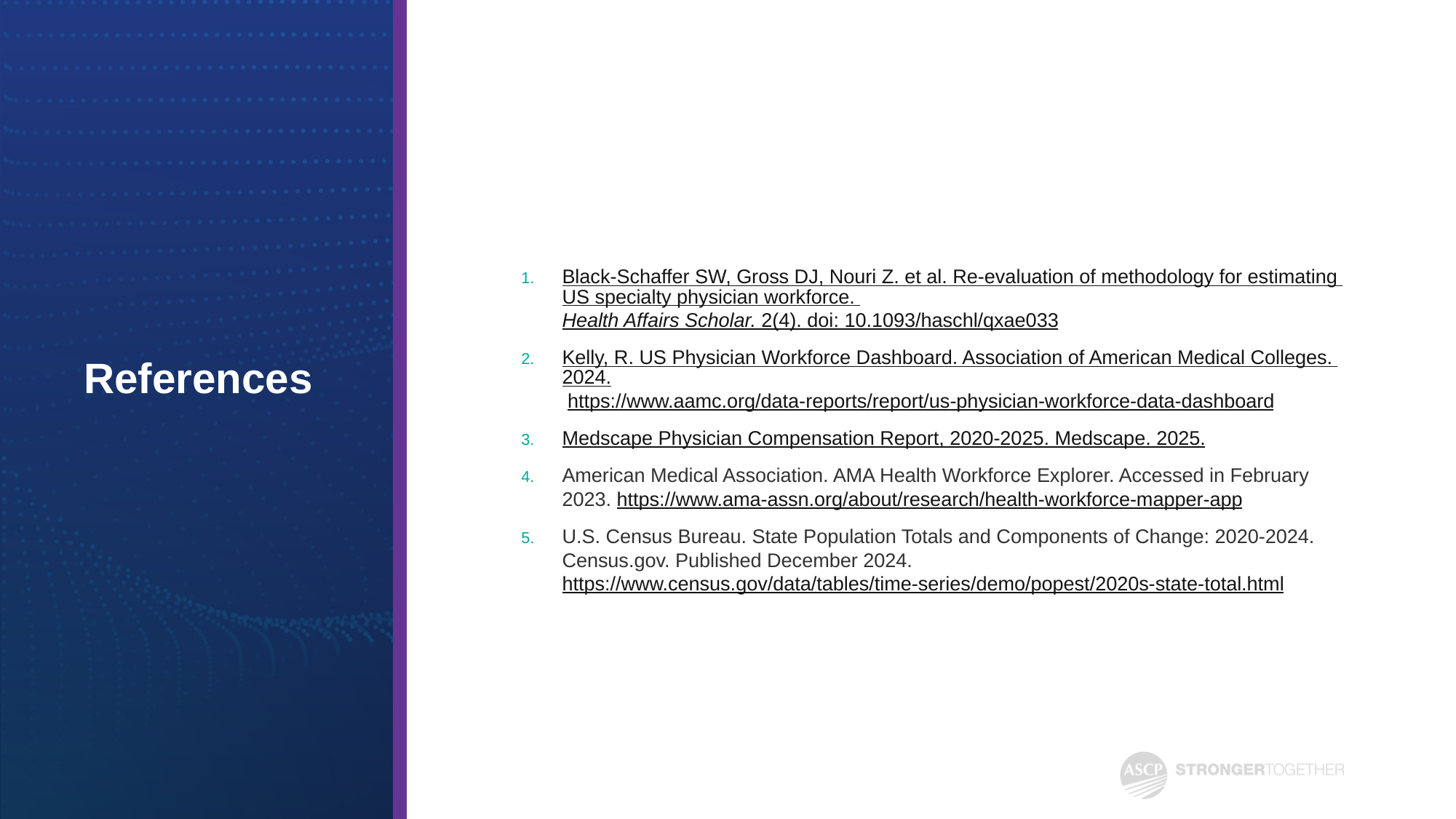

Black-Schaffer SW, Gross DJ, Nouri Z. et al. Re-evaluation of methodology for estimating US specialty physician workforce. Health Affairs Scholar. 2(4). doi: 10.1093/haschl/qxae033
Kelly, R. US Physician Workforce Dashboard. Association of American Medical Colleges. 2024. https://www.aamc.org/data-reports/report/us-physician-workforce-data-dashboard
Medscape Physician Compensation Report, 2020-2025. Medscape. 2025.
American Medical Association. AMA Health Workforce Explorer. Accessed in February 2023. https://www.ama-assn.org/about/research/health-workforce-mapper-app
U.S. Census Bureau. State Population Totals and Components of Change: 2020-2024. Census.gov. Published December 2024. https://www.census.gov/data/tables/time-series/demo/popest/2020s-state-total.html
# References